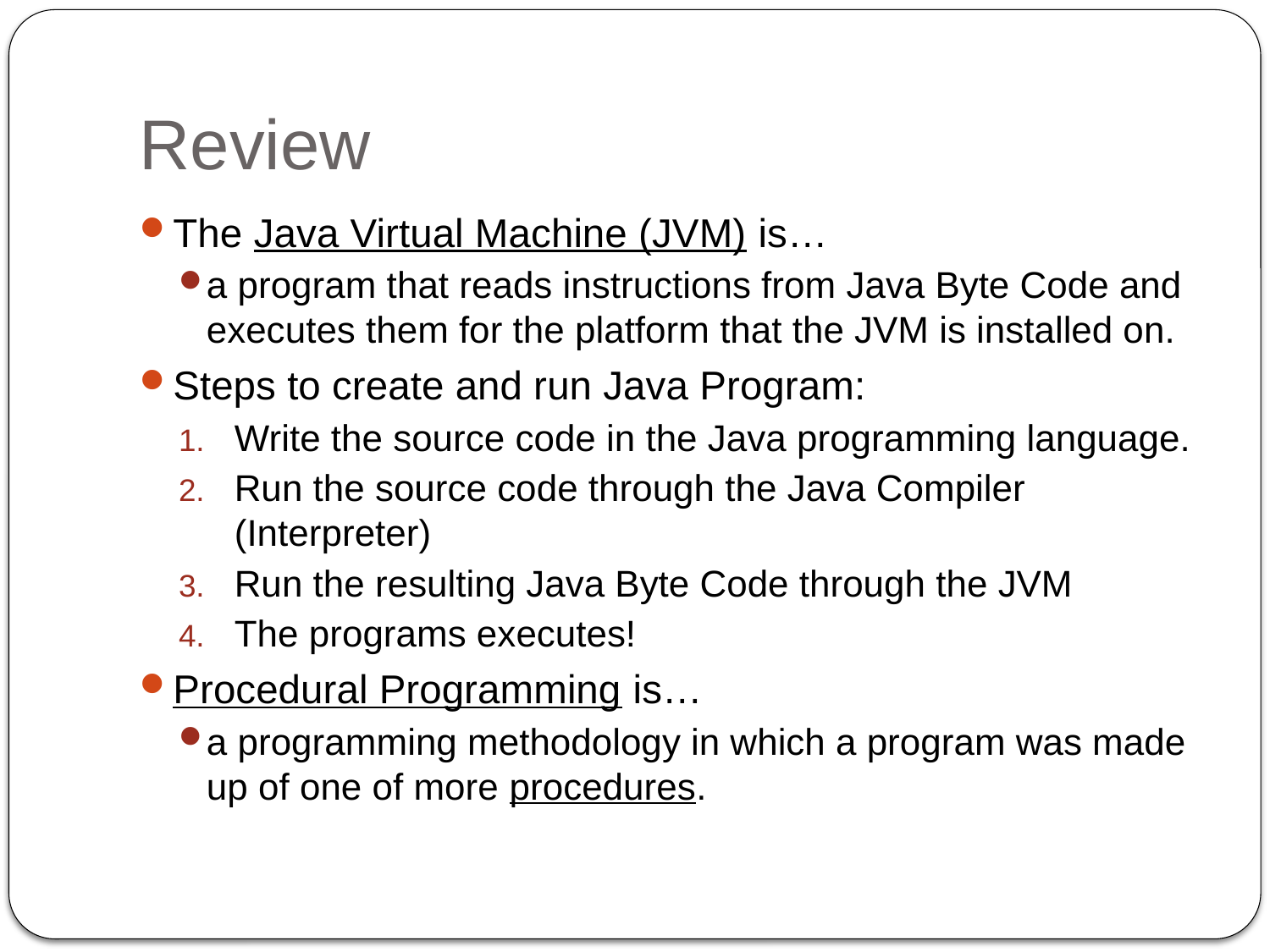

# Review
The Java Virtual Machine (JVM) is…
a program that reads instructions from Java Byte Code and executes them for the platform that the JVM is installed on.
Steps to create and run Java Program:
Write the source code in the Java programming language.
Run the source code through the Java Compiler (Interpreter)
Run the resulting Java Byte Code through the JVM
The programs executes!
Procedural Programming is…
a programming methodology in which a program was made up of one of more procedures.